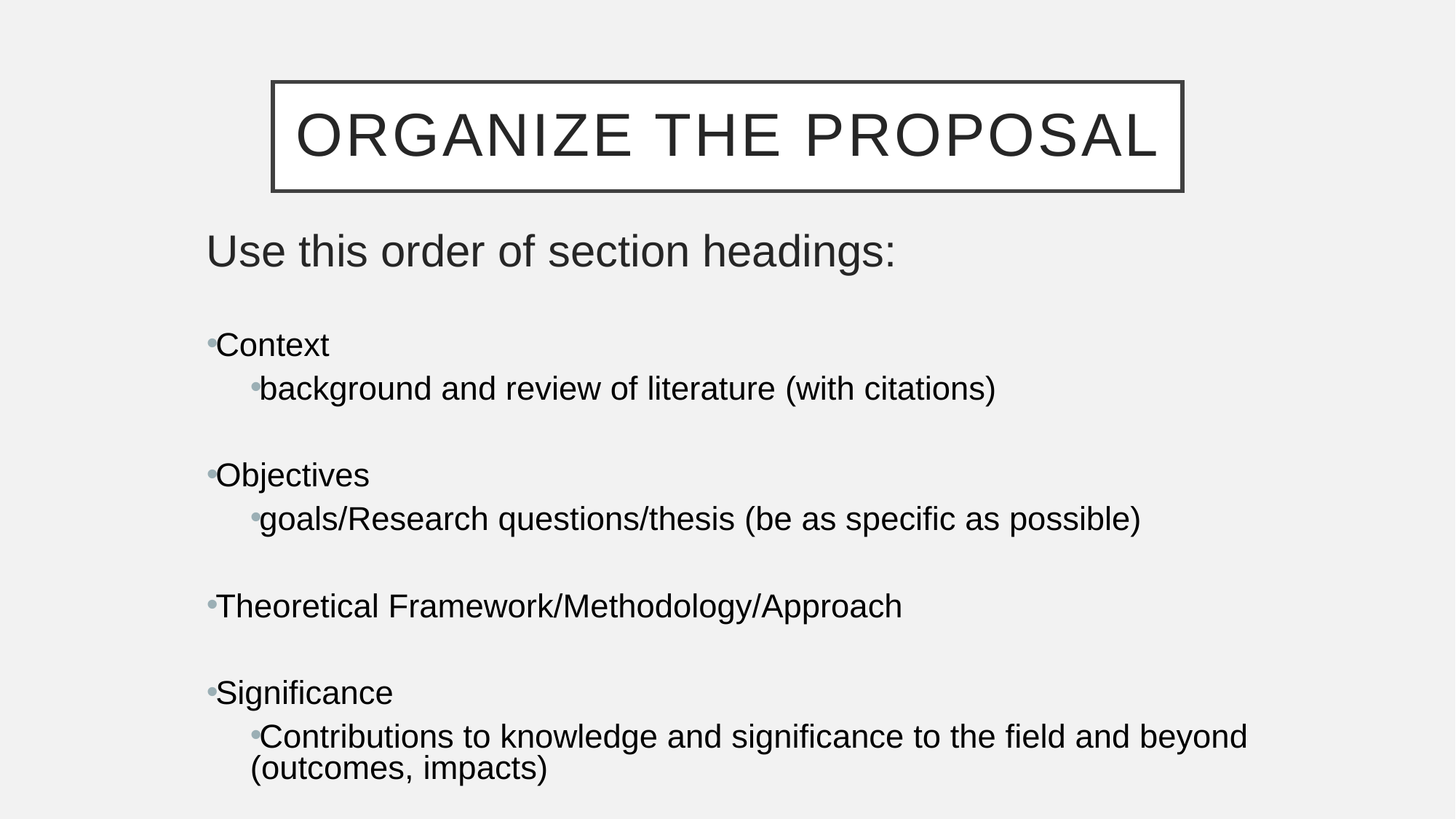

# Organize the Proposal
Use this order of section headings:

Context
background and review of literature (with citations)

Objectives
goals/Research questions/thesis (be as specific as possible)

Theoretical Framework/Methodology/Approach

Significance
Contributions to knowledge and significance to the field and beyond (outcomes, impacts)